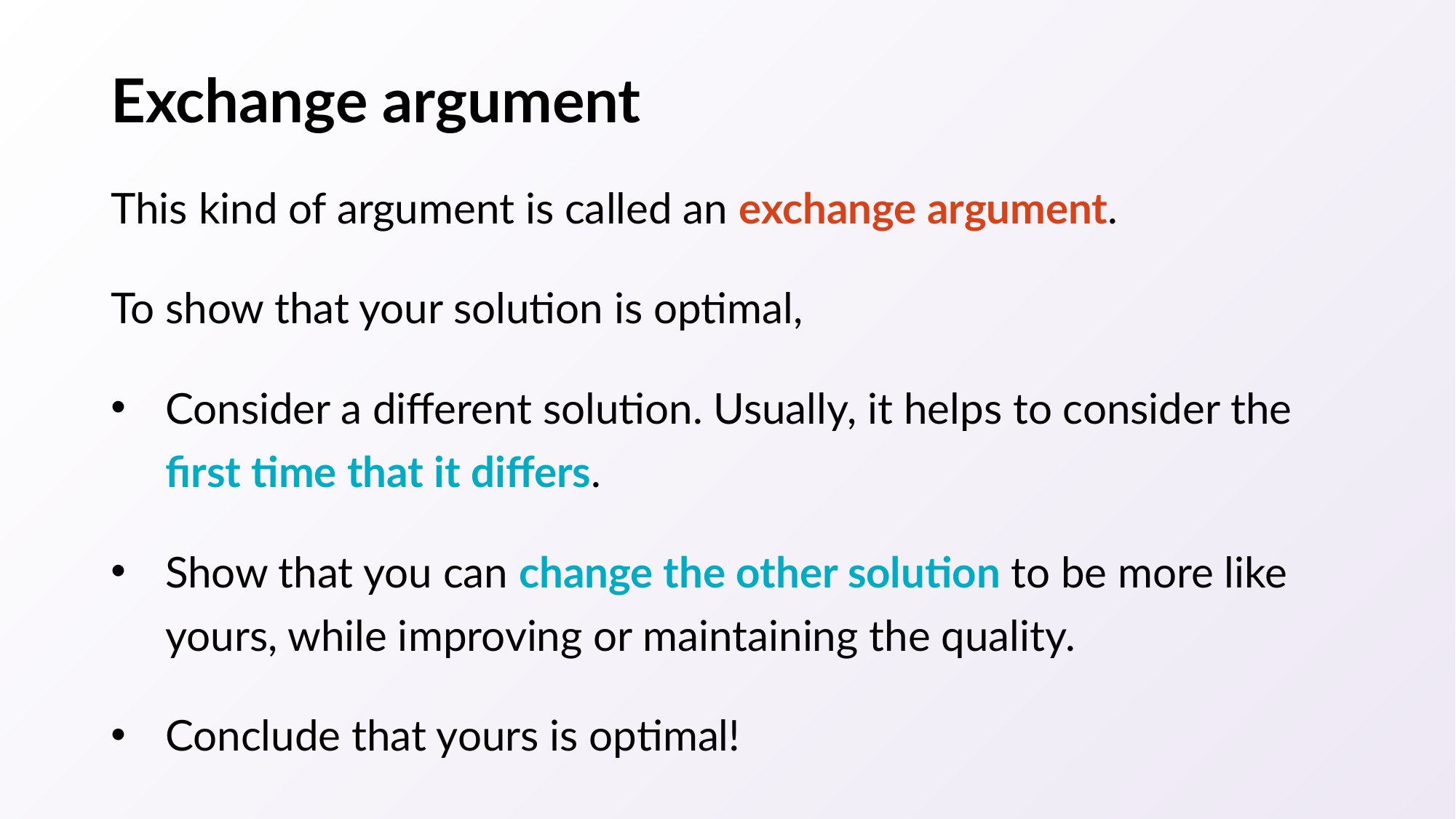

# Exchange argument
This kind of argument is called an exchange argument.
To show that your solution is optimal,
Consider a different solution. Usually, it helps to consider the first time that it differs.
Show that you can change the other solution to be more like yours, while improving or maintaining the quality.
Conclude that yours is optimal!